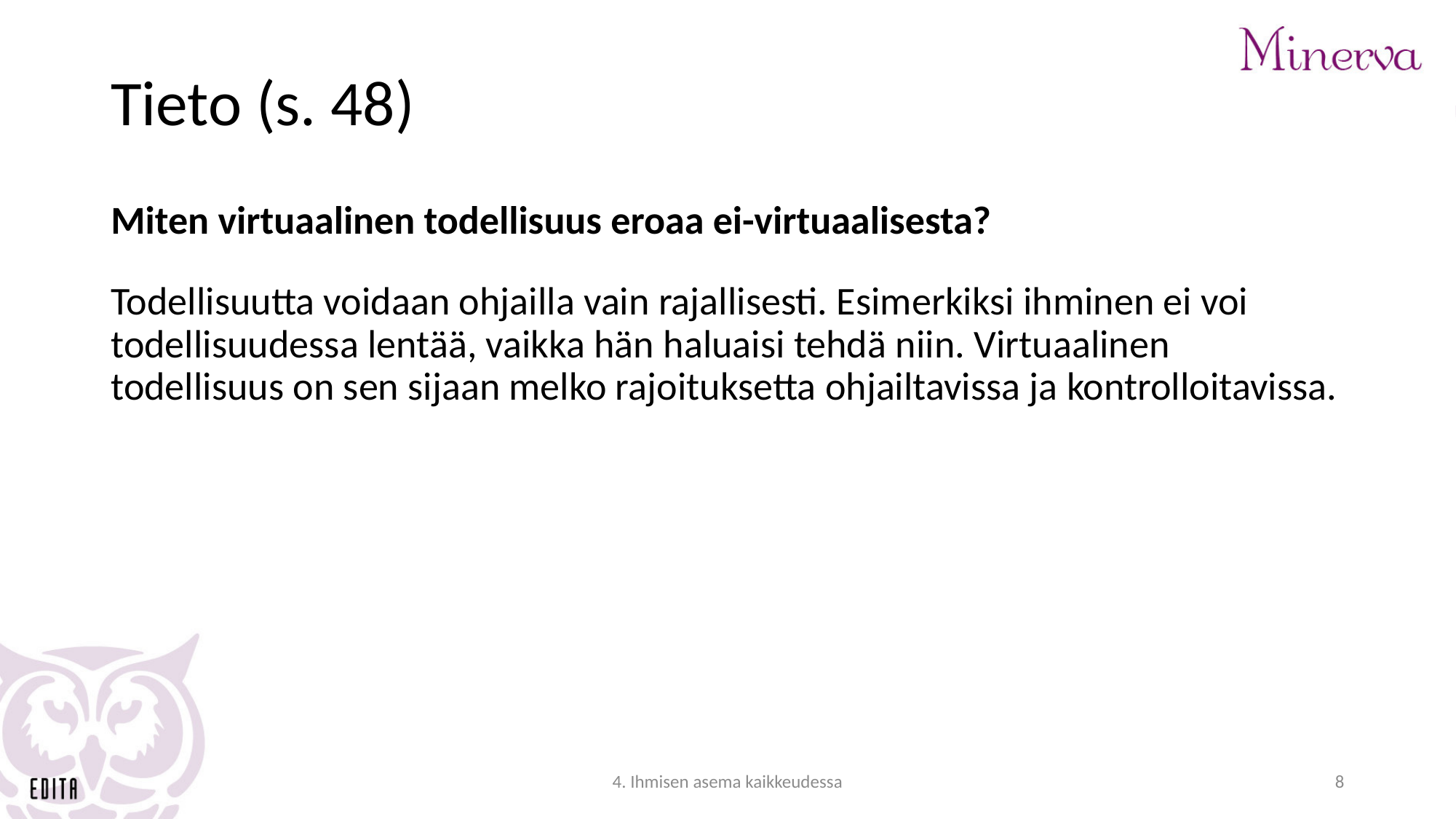

# Tieto (s. 48)
Miten virtuaalinen todellisuus eroaa ei-virtuaalisesta?

Todellisuutta voidaan ohjailla vain rajallisesti. Esimerkiksi ihminen ei voi todellisuudessa lentää, vaikka hän haluaisi tehdä niin. Virtuaalinen todellisuus on sen sijaan melko rajoituksetta ohjailtavissa ja kontrolloitavissa.

4. Ihmisen asema kaikkeudessa
8